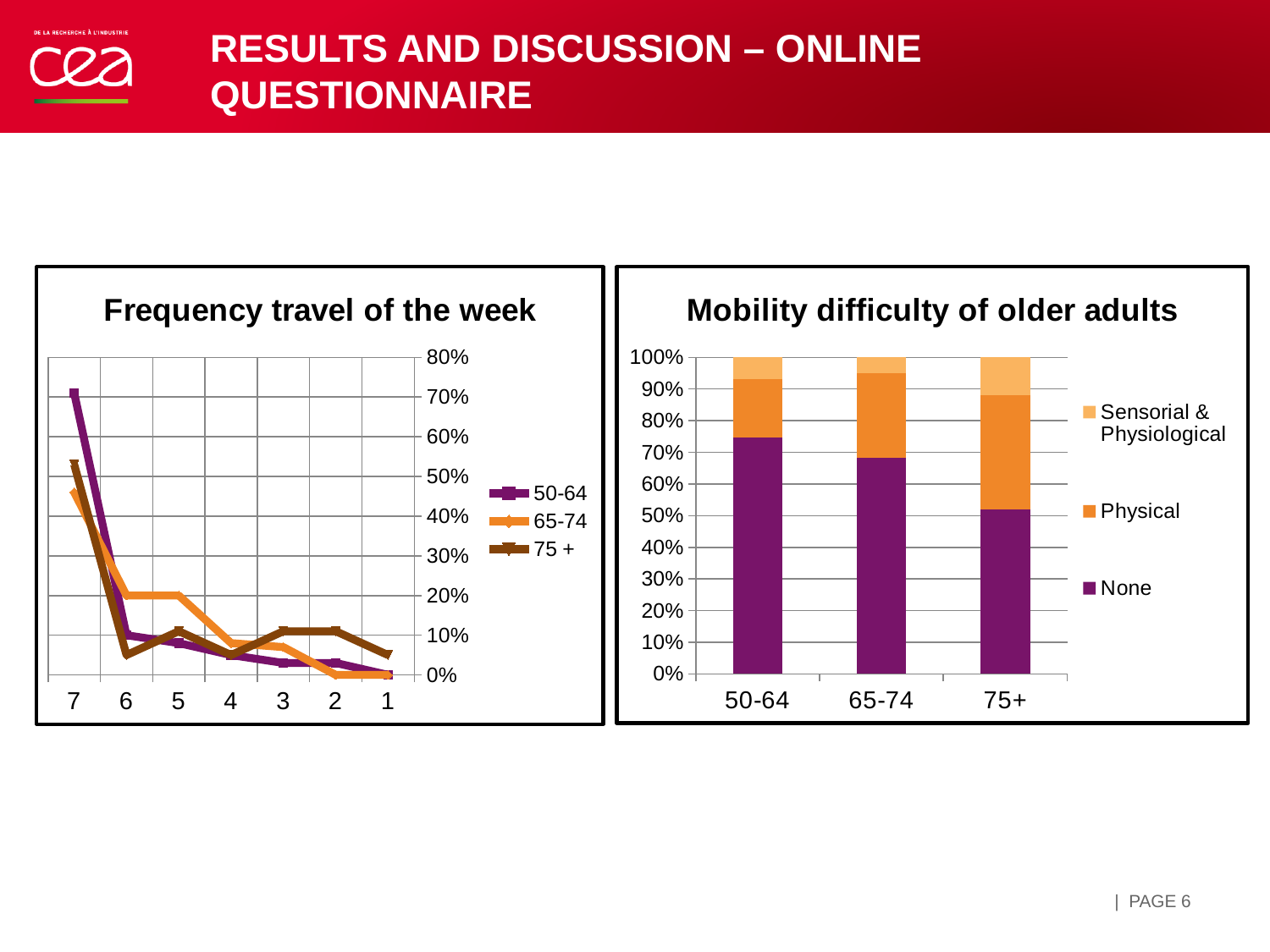

# Results and discussion – online questionnaire

### Chart: Frequency travel of the week

| Category | 50-64  | 65-74  | 75 + |
|---|---|---|---|
| 1 | 0.0 | 0.0 | 0.05 |
| 2 | 0.03 | 0.0 | 0.11 |
| 3 | 0.03 | 0.07 | 0.11 |
| 4 | 0.05 | 0.08 | 0.05 |
| 5 | 0.08 | 0.2 | 0.11 |
| 6 | 0.1 | 0.2 | 0.05 |
| 7 | 0.71 | 0.46 | 0.53 |

### Chart: Mobility difficulty of older adults

| Category | None | Physical | Sensorial & Physiological |
|---|---|---|---|
| 50-64 | 0.79 | 0.196 | 0.0718 |
| 65-74 | 0.71 | 0.2763 | 0.0526 |
| 75+ | 0.68 | 0.4736 | 0.1578 |
|  PAGE 6